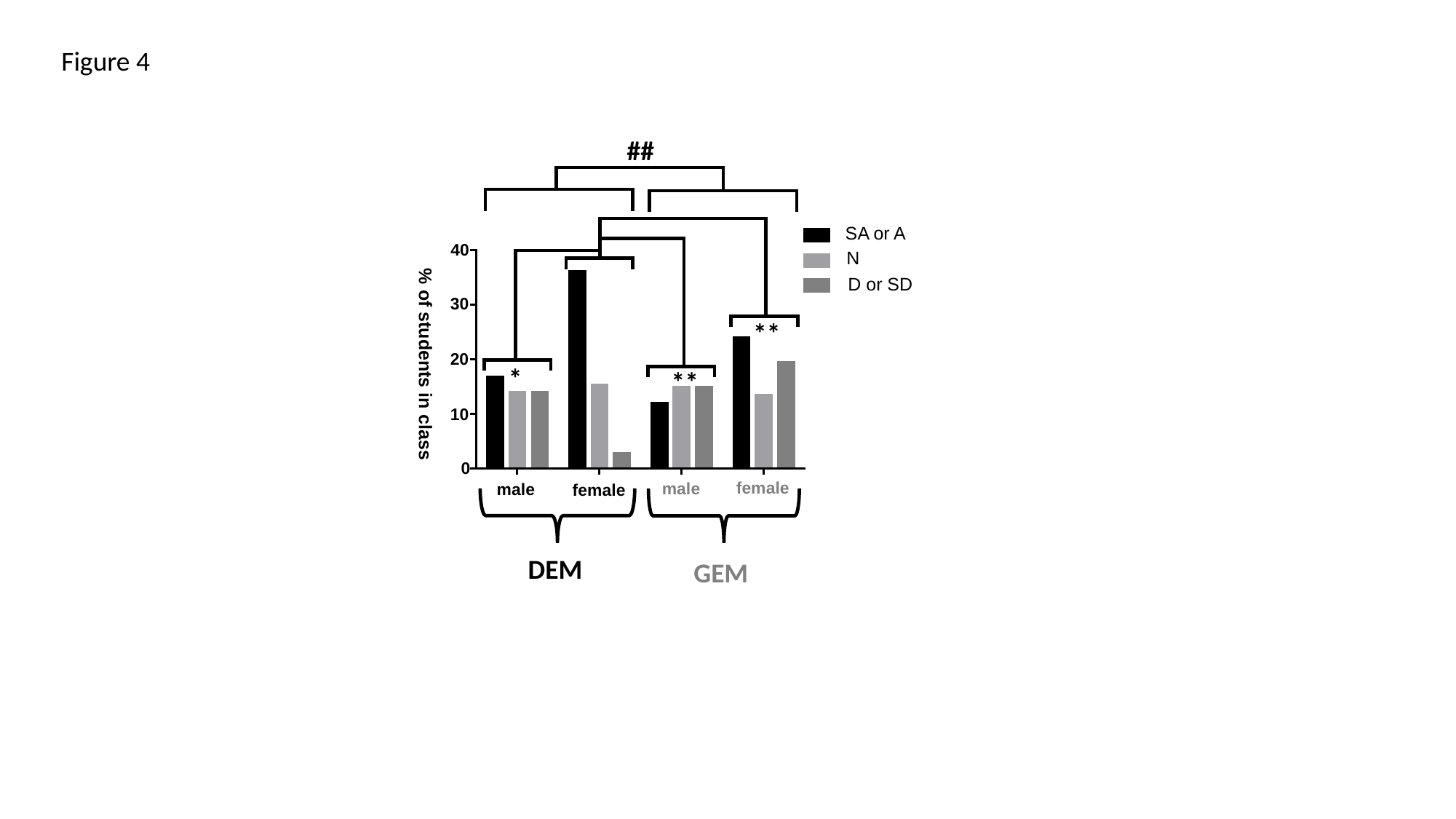

Figure 4
##

N
SA or A
D or SD

40

30
**

20
% of students in class
*
**

10

0

female
male
male
female
DEM
GEM